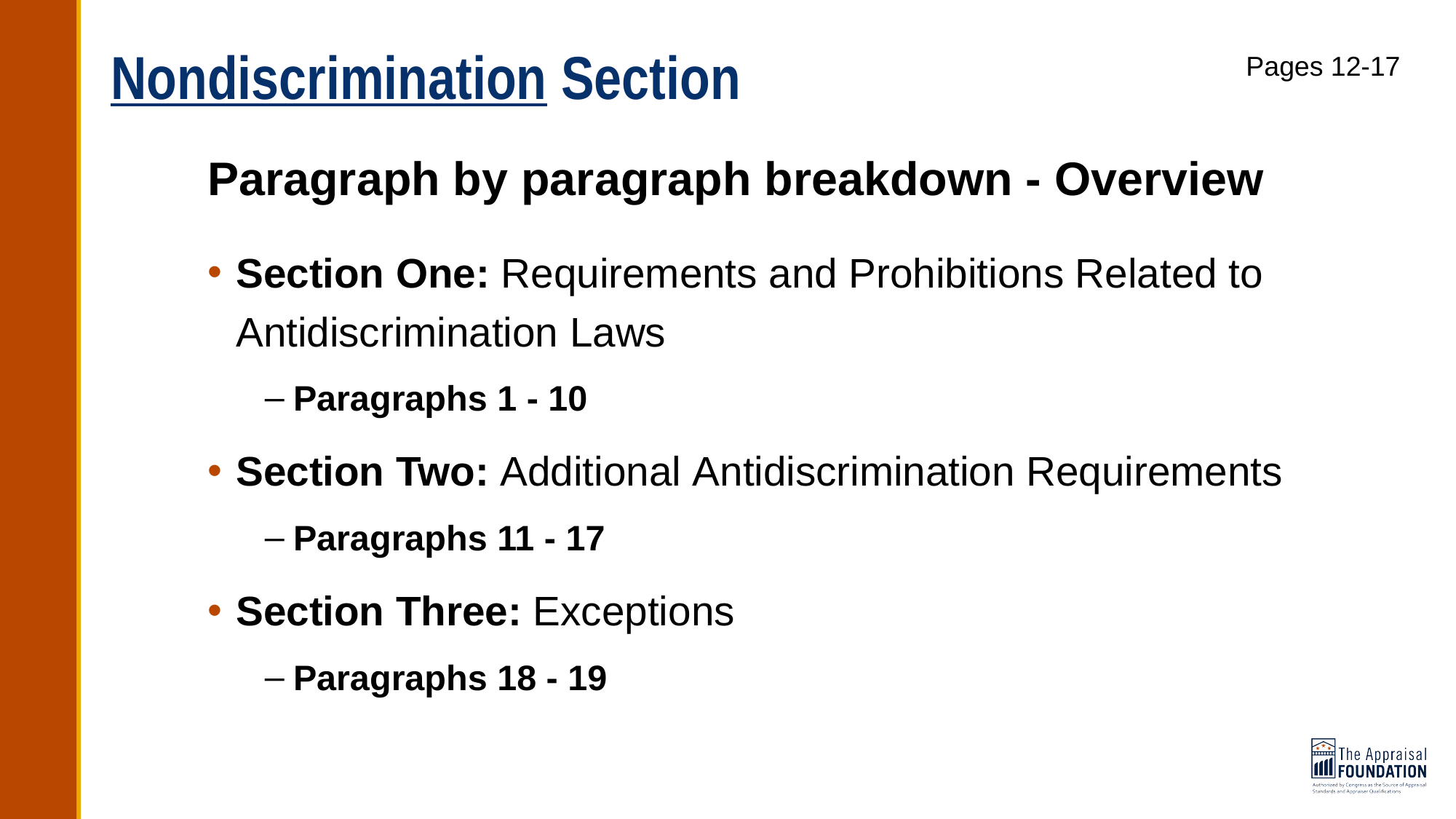

# Nondiscrimination Section
Pages 12-17
Paragraph by paragraph breakdown - Overview
Section One: Requirements and Prohibitions Related to Antidiscrimination Laws
Paragraphs 1 - 10
Section Two: Additional Antidiscrimination Requirements
Paragraphs 11 - 17
Section Three: Exceptions
Paragraphs 18 - 19
25